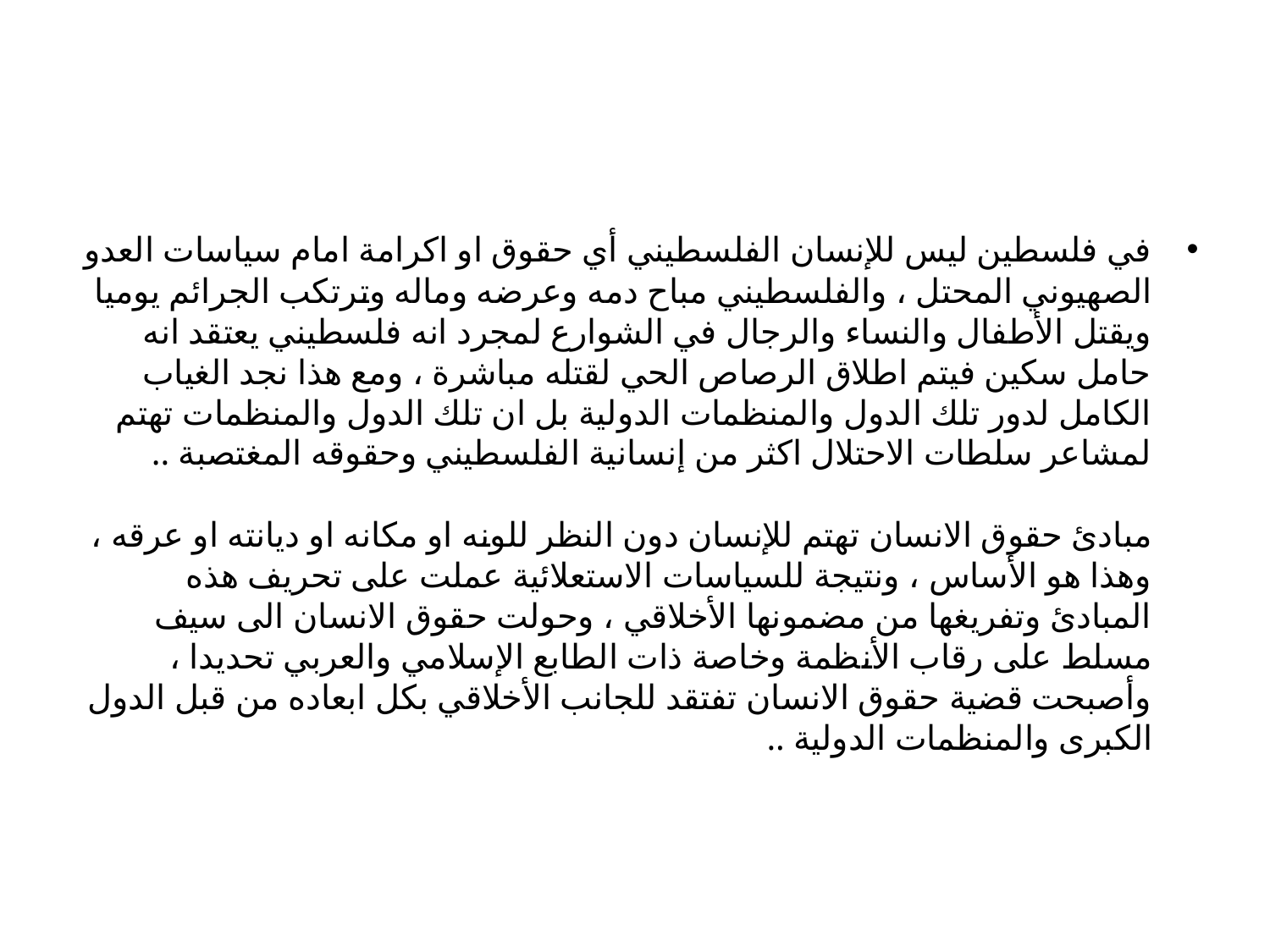

#
في فلسطين ليس للإنسان الفلسطيني أي حقوق او اكرامة امام سياسات العدو الصهيوني المحتل ، والفلسطيني مباح دمه وعرضه وماله وترتكب الجرائم يوميا ويقتل الأطفال والنساء والرجال في الشوارع لمجرد انه فلسطيني يعتقد انه حامل سكين فيتم اطلاق الرصاص الحي لقتله مباشرة ، ومع هذا نجد الغياب الكامل لدور تلك الدول والمنظمات الدولية بل ان تلك الدول والمنظمات تهتم لمشاعر سلطات الاحتلال اكثر من إنسانية الفلسطيني وحقوقه المغتصبة ..
مبادئ حقوق الانسان تهتم للإنسان دون النظر للونه او مكانه او ديانته او عرقه ، وهذا هو الأساس ، ونتيجة للسياسات الاستعلائية عملت على تحريف هذه المبادئ وتفريغها من مضمونها الأخلاقي ، وحولت حقوق الانسان الى سيف مسلط على رقاب الأنظمة وخاصة ذات الطابع الإسلامي والعربي تحديدا ، وأصبحت قضية حقوق الانسان تفتقد للجانب الأخلاقي بكل ابعاده من قبل الدول الكبرى والمنظمات الدولية ..